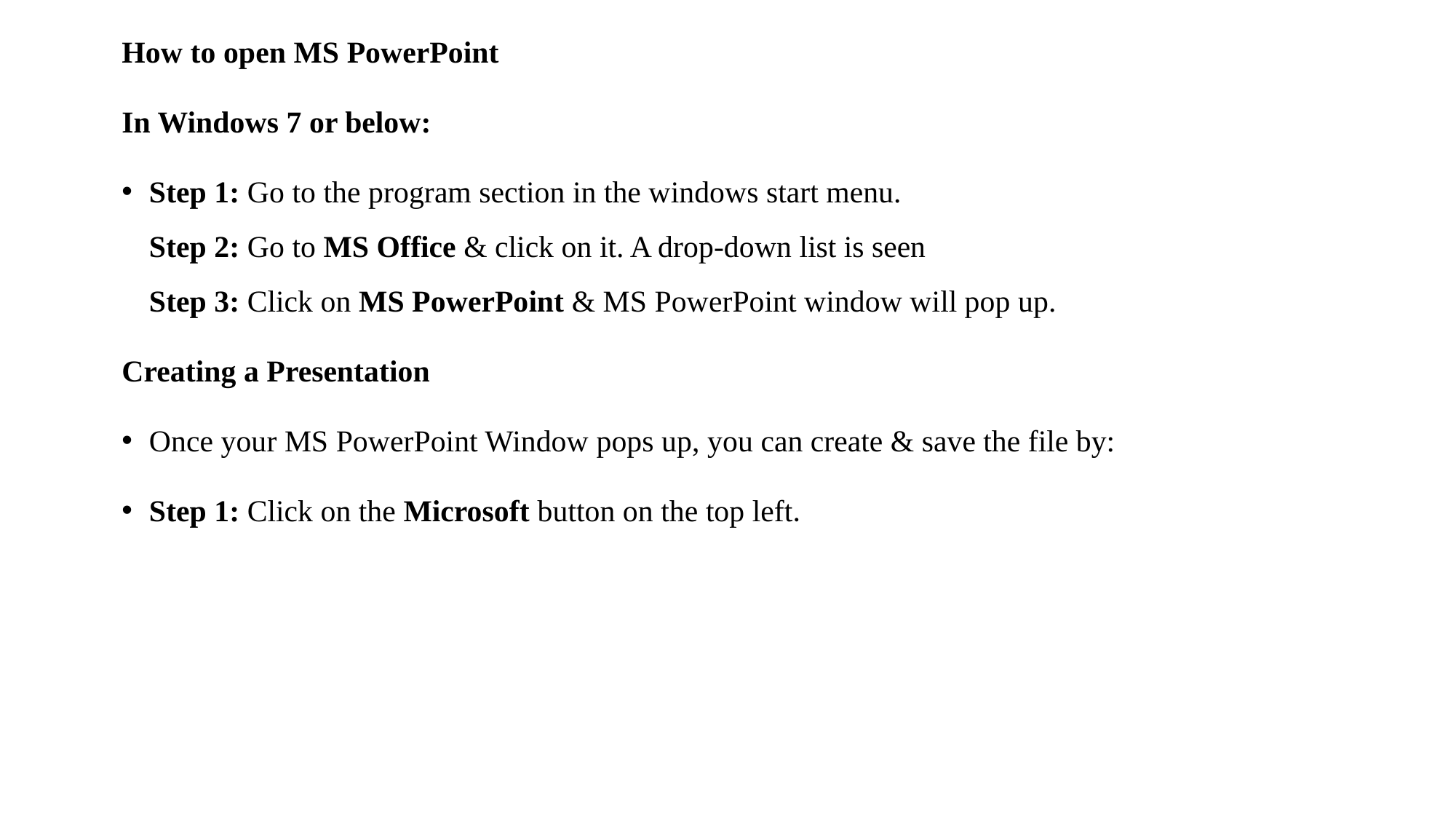

How to open MS PowerPoint
In Windows 7 or below:
Step 1: Go to the program section in the windows start menu.
Step 2: Go to MS Office & click on it. A drop-down list is seen
Step 3: Click on MS PowerPoint & MS PowerPoint window will pop up.
Creating a Presentation
Once your MS PowerPoint Window pops up, you can create & save the file by:
Step 1: Click on the Microsoft button on the top left.